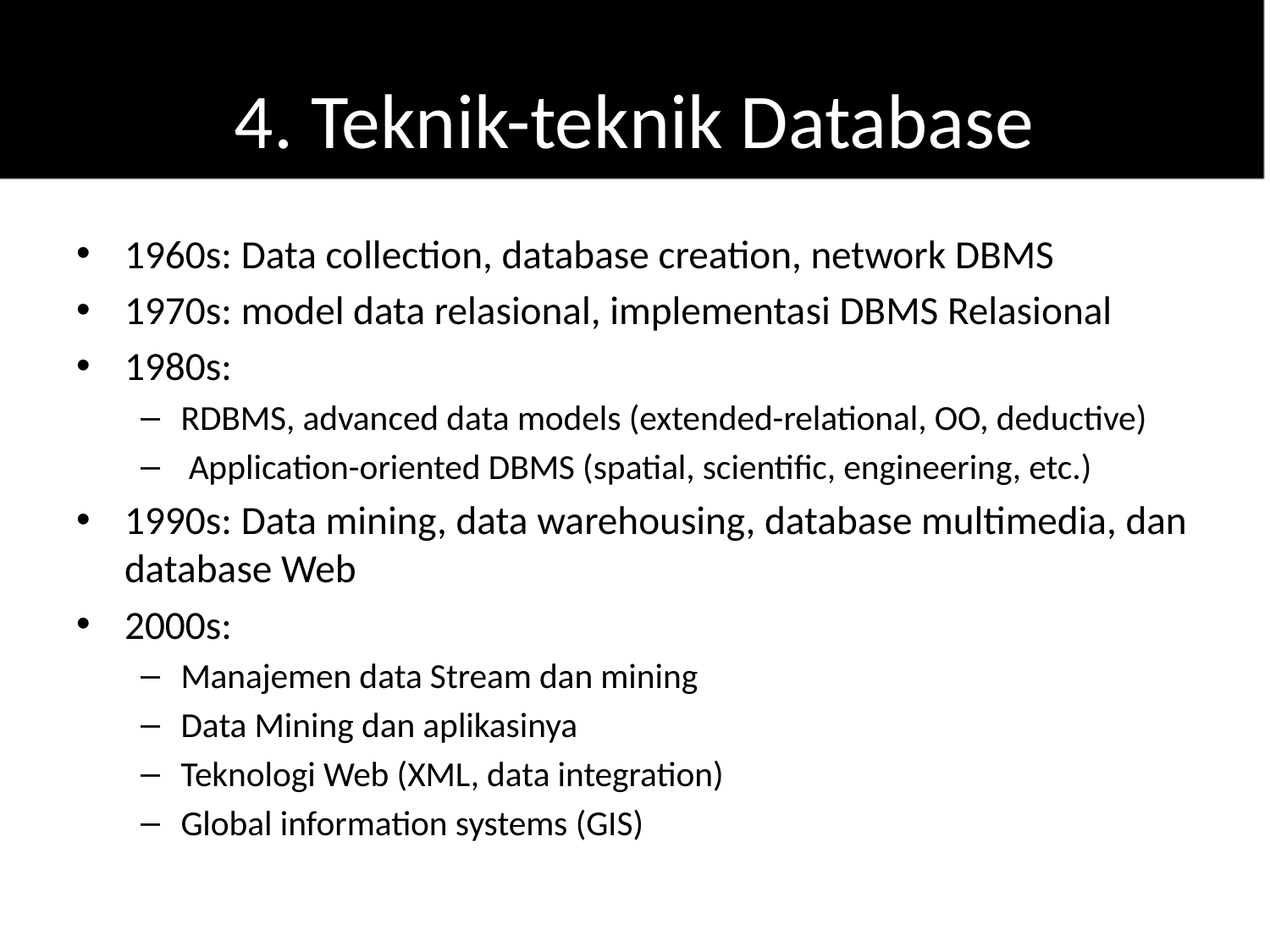

# 4. Teknik-teknik Database
1960s: Data collection, database creation, network DBMS
1970s: model data relasional, implementasi DBMS Relasional
1980s:
RDBMS, advanced data models (extended-relational, OO, deductive)
 Application-oriented DBMS (spatial, scientific, engineering, etc.)
1990s: Data mining, data warehousing, database multimedia, dan database Web
2000s:
Manajemen data Stream dan mining
Data Mining dan aplikasinya
Teknologi Web (XML, data integration)
Global information systems (GIS)